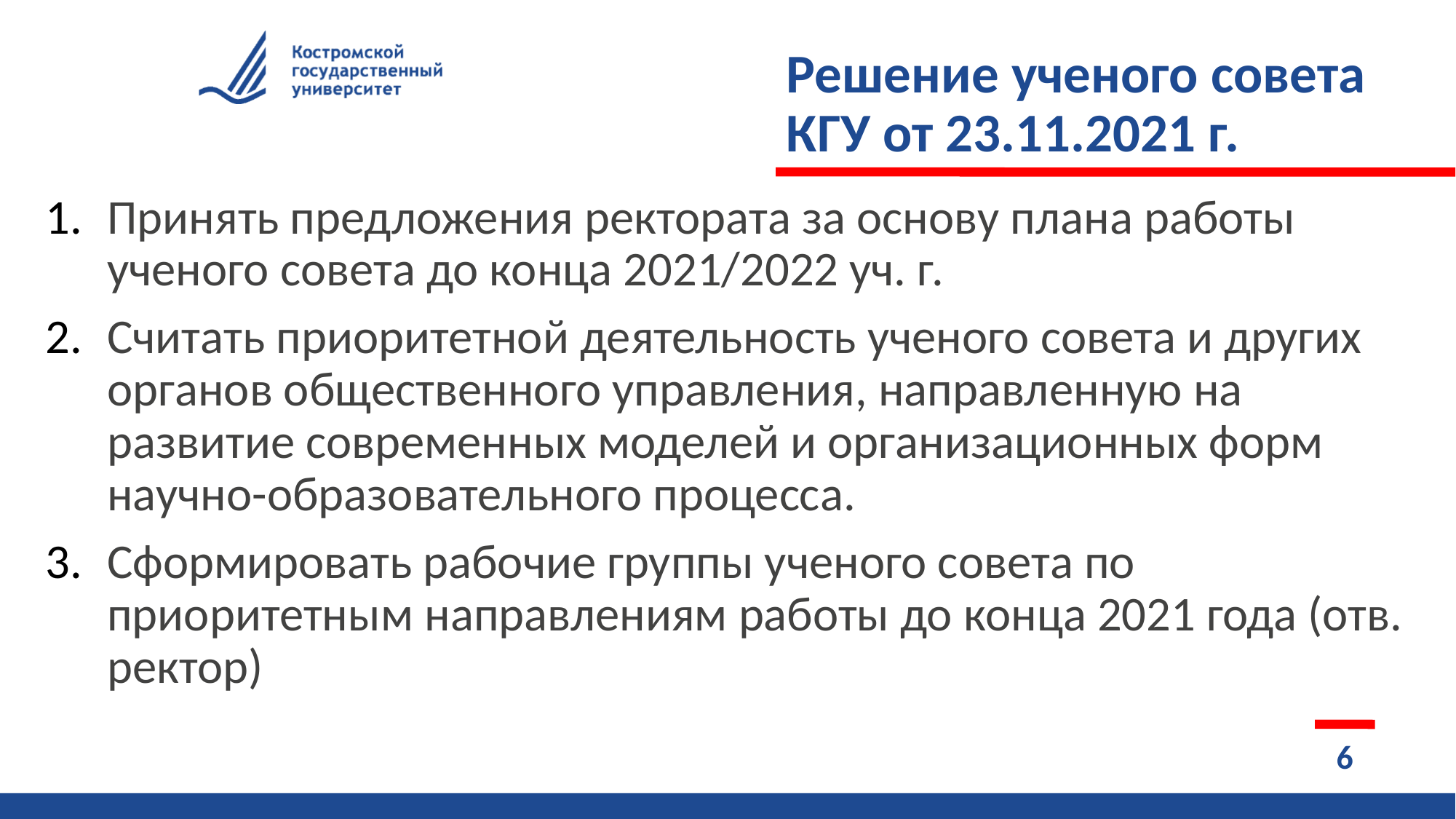

# Решение ученого совета КГУ от 23.11.2021 г.
Принять предложения ректората за основу плана работы ученого совета до конца 2021/2022 уч. г.
Считать приоритетной деятельность ученого совета и других органов общественного управления, направленную на развитие современных моделей и организационных форм научно-образовательного процесса.
Сформировать рабочие группы ученого совета по приоритетным направлениям работы до конца 2021 года (отв. ректор)